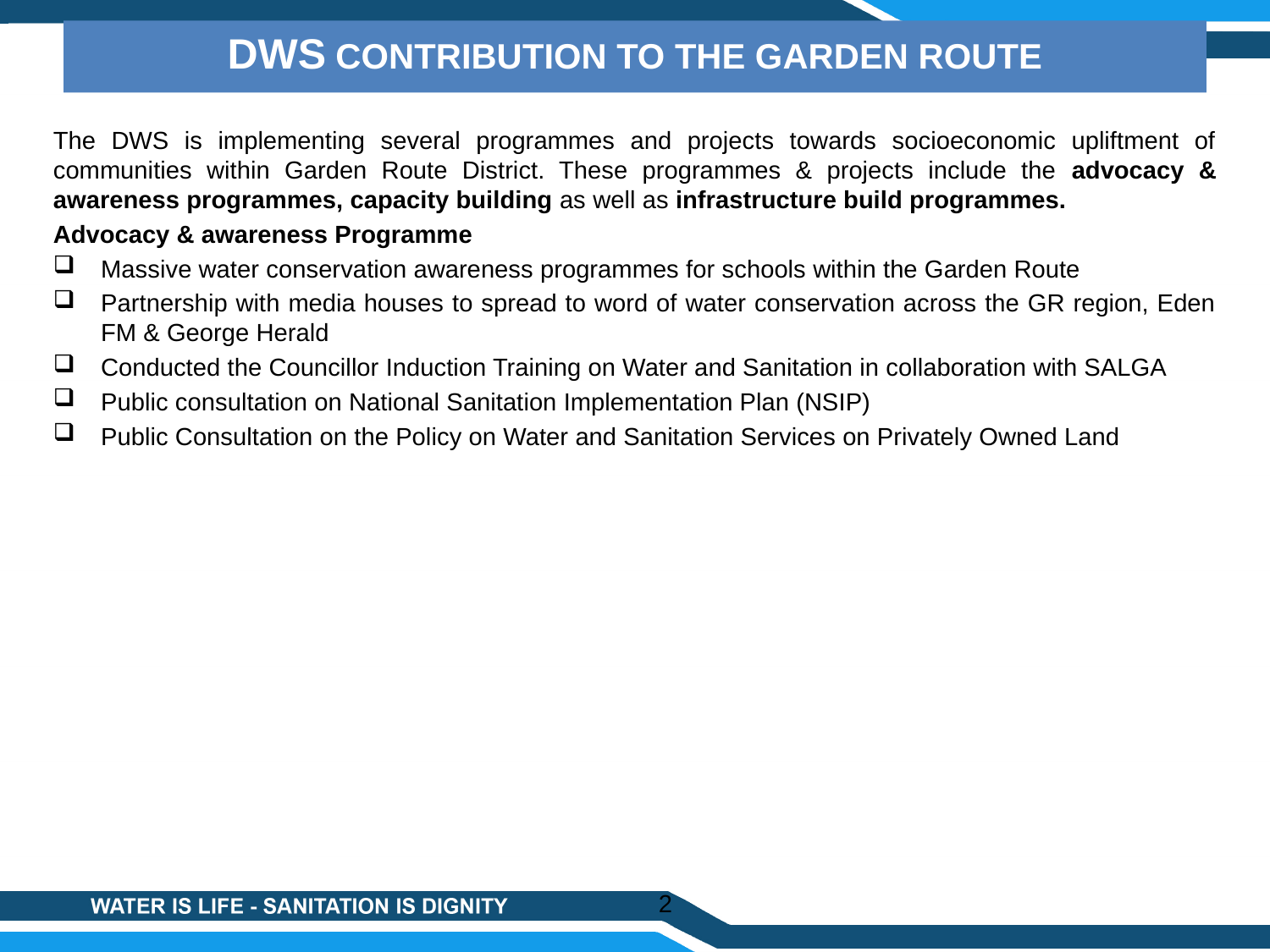

# DWS CONTRIBUTION TO THE GARDEN ROUTE
The DWS is implementing several programmes and projects towards socioeconomic upliftment of communities within Garden Route District. These programmes & projects include the advocacy & awareness programmes, capacity building as well as infrastructure build programmes.
Advocacy & awareness Programme
Massive water conservation awareness programmes for schools within the Garden Route
Partnership with media houses to spread to word of water conservation across the GR region, Eden FM & George Herald
Conducted the Councillor Induction Training on Water and Sanitation in collaboration with SALGA
Public consultation on National Sanitation Implementation Plan (NSIP)
Public Consultation on the Policy on Water and Sanitation Services on Privately Owned Land

2